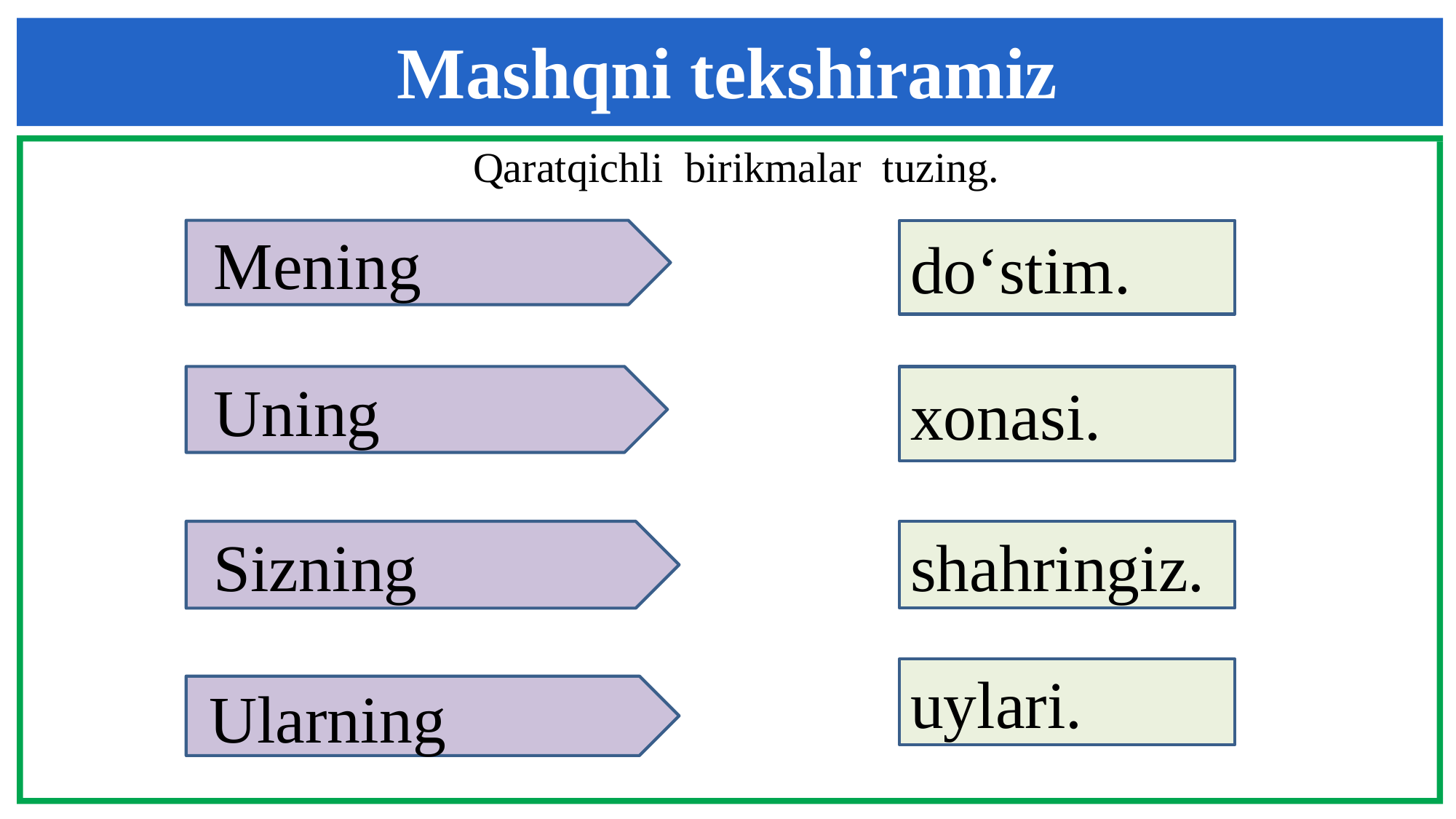

Mashqni tekshiramiz
Qaratqichli  birikmalar  tuzing.
 Mening
do‘stim.
 Uning
xonasi.
 Sizning
shahringiz.
uylari.
 Ularning